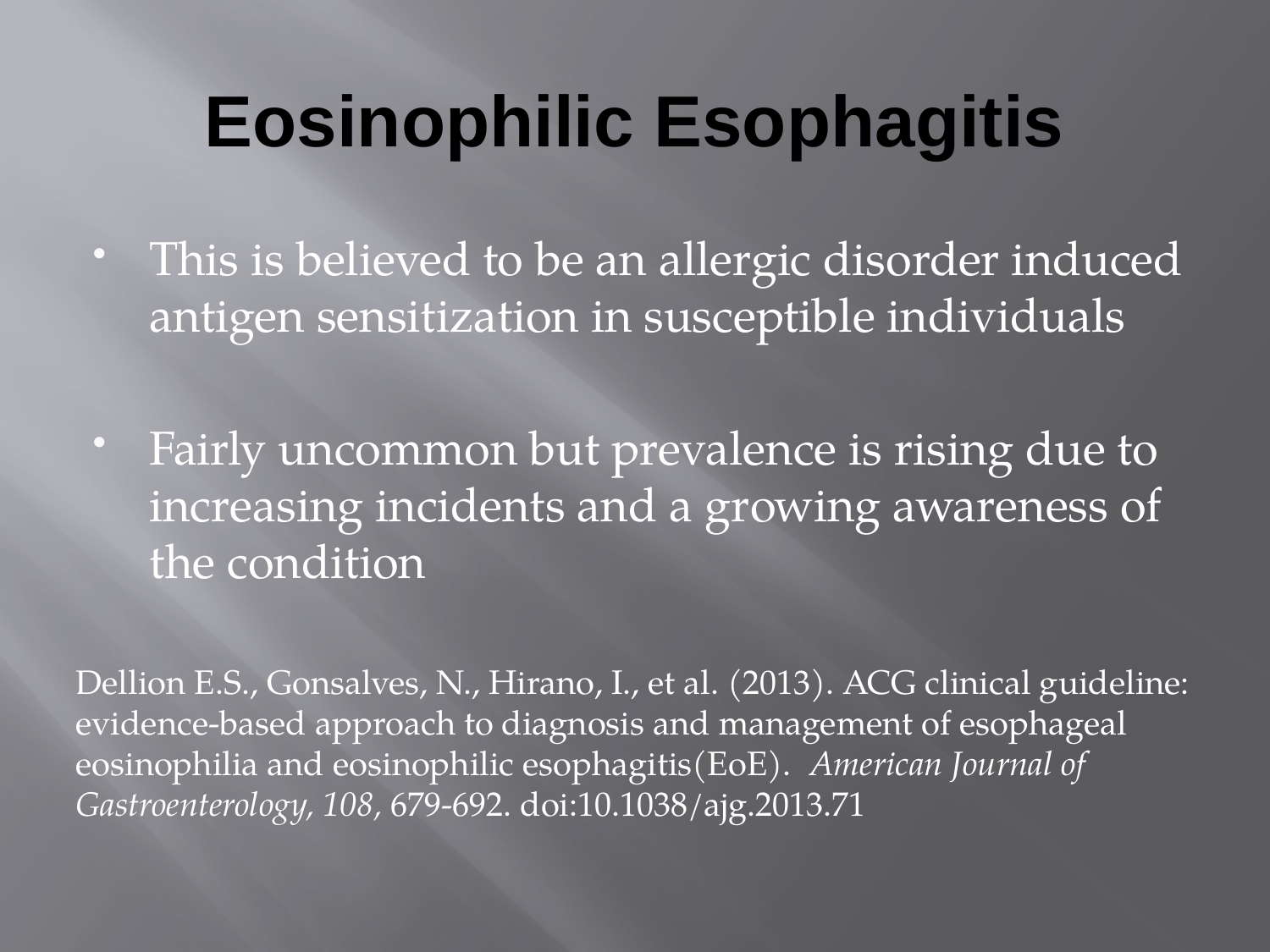

# Eosinophilic Esophagitis
This is believed to be an allergic disorder induced antigen sensitization in susceptible individuals

Fairly uncommon but prevalence is rising due to increasing incidents and a growing awareness of the condition

Dellion E.S., Gonsalves, N., Hirano, I., et al. (2013). ACG clinical guideline: evidence-based approach to diagnosis and management of esophageal eosinophilia and eosinophilic esophagitis(EoE).  American Journal of Gastroenterology, 108, 679-692. doi:10.1038/ajg.2013.71